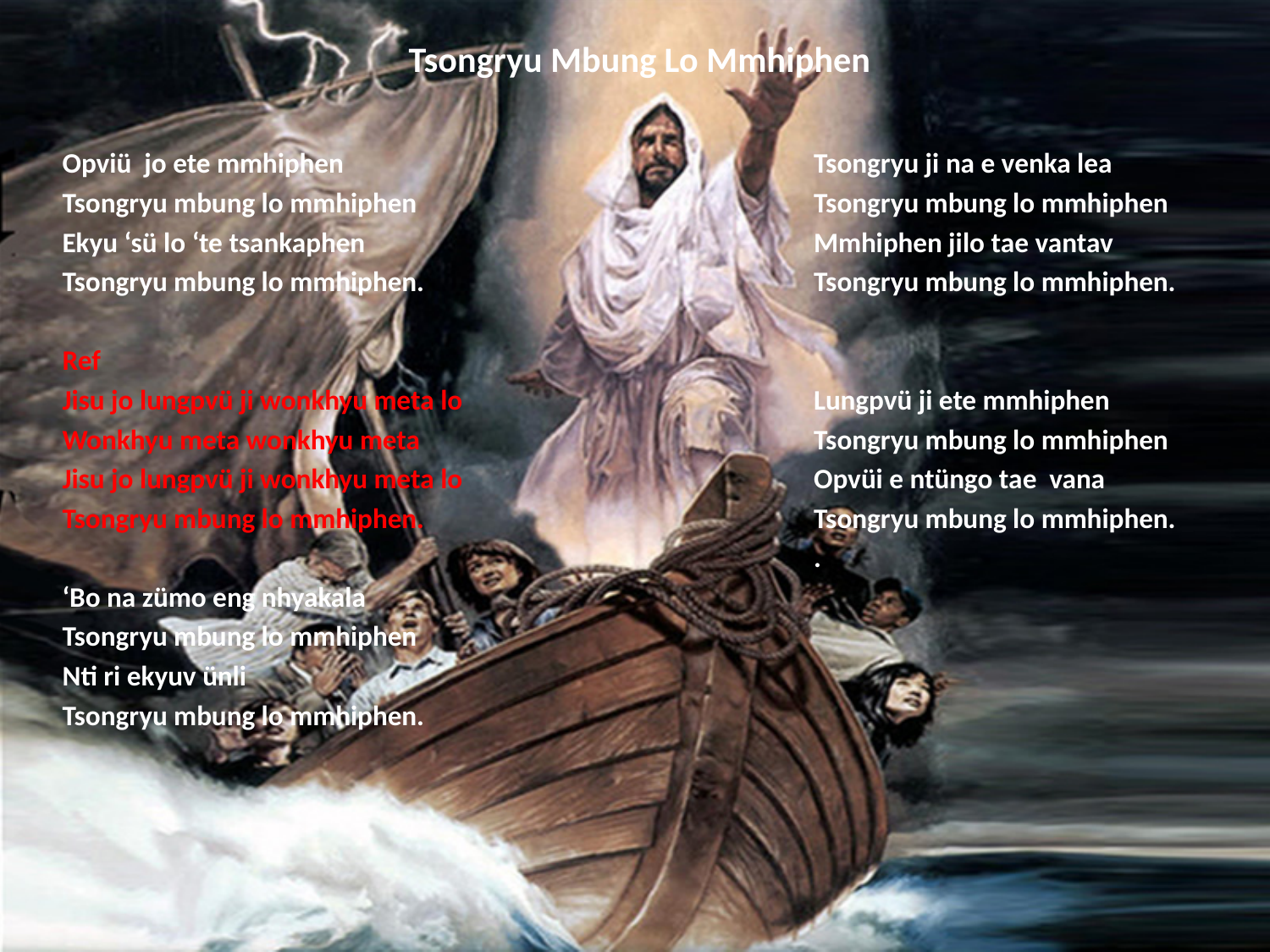

# Tsongryu Mbung Lo Mmhiphen
Opviü  jo ete mmhiphen
Tsongryu mbung lo mmhiphen
Ekyu ‘sü lo ‘te tsankaphen
Tsongryu mbung lo mmhiphen.

Ref
Jisu jo lungpvü ji wonkhyu meta lo
Wonkhyu meta wonkhyu meta
Jisu jo lungpvü ji wonkhyu meta lo
Tsongryu mbung lo mmhiphen.

‘Bo na zümo eng nhyakala
Tsongryu mbung lo mmhiphen
Nti ri ekyuv ünli
Tsongryu mbung lo mmhiphen.

Tsongryu ji na e venka lea
Tsongryu mbung lo mmhiphen
Mmhiphen jilo tae vantav
Tsongryu mbung lo mmhiphen.

Lungpvü ji ete mmhiphen
Tsongryu mbung lo mmhiphen
Opvüi e ntüngo tae  vana
Tsongryu mbung lo mmhiphen.
.